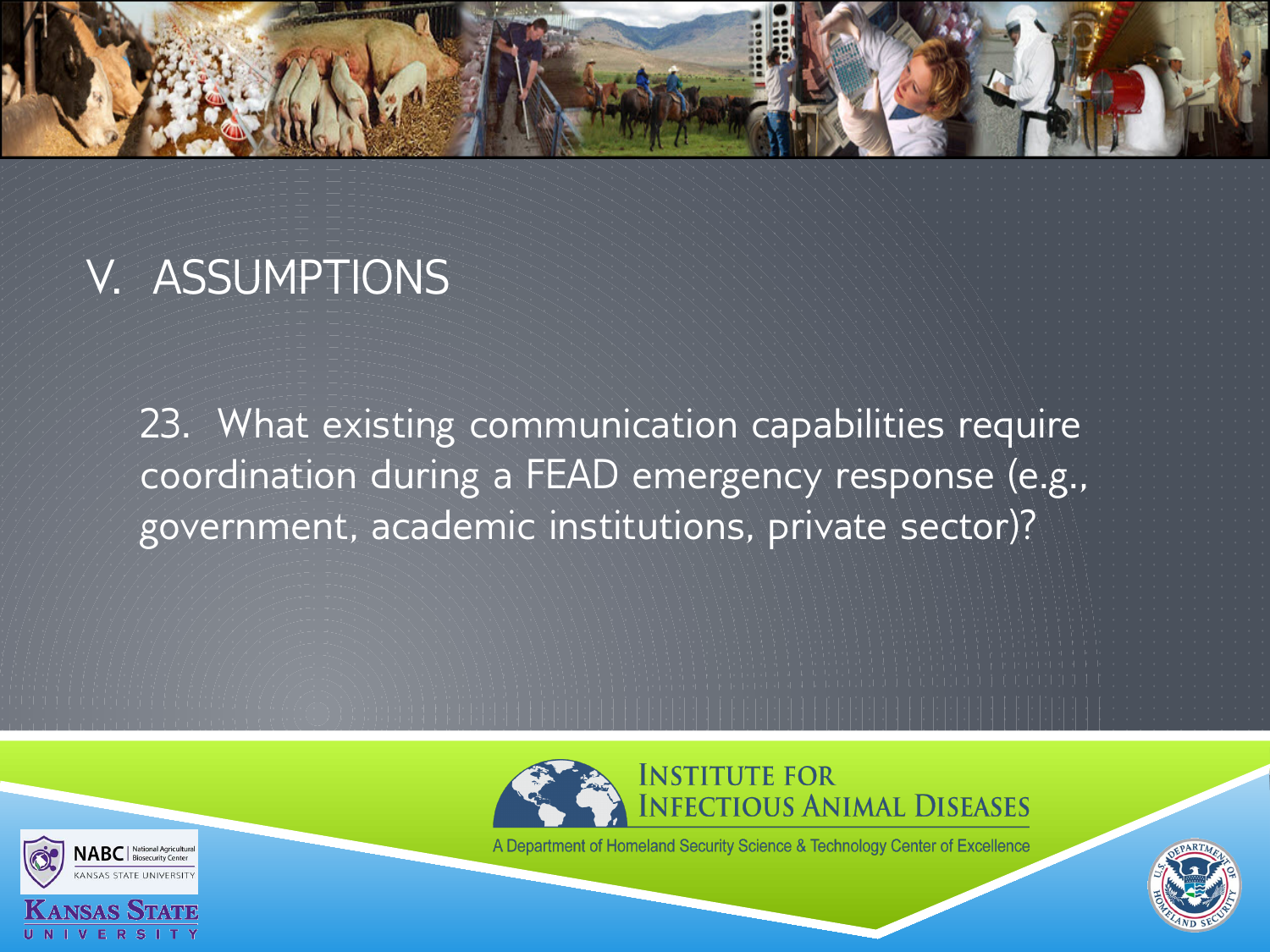

# V.  ASSUMPTIONS
23.  What existing communication capabilities require coordination during a FEAD emergency response (e.g., government, academic institutions, private sector)?